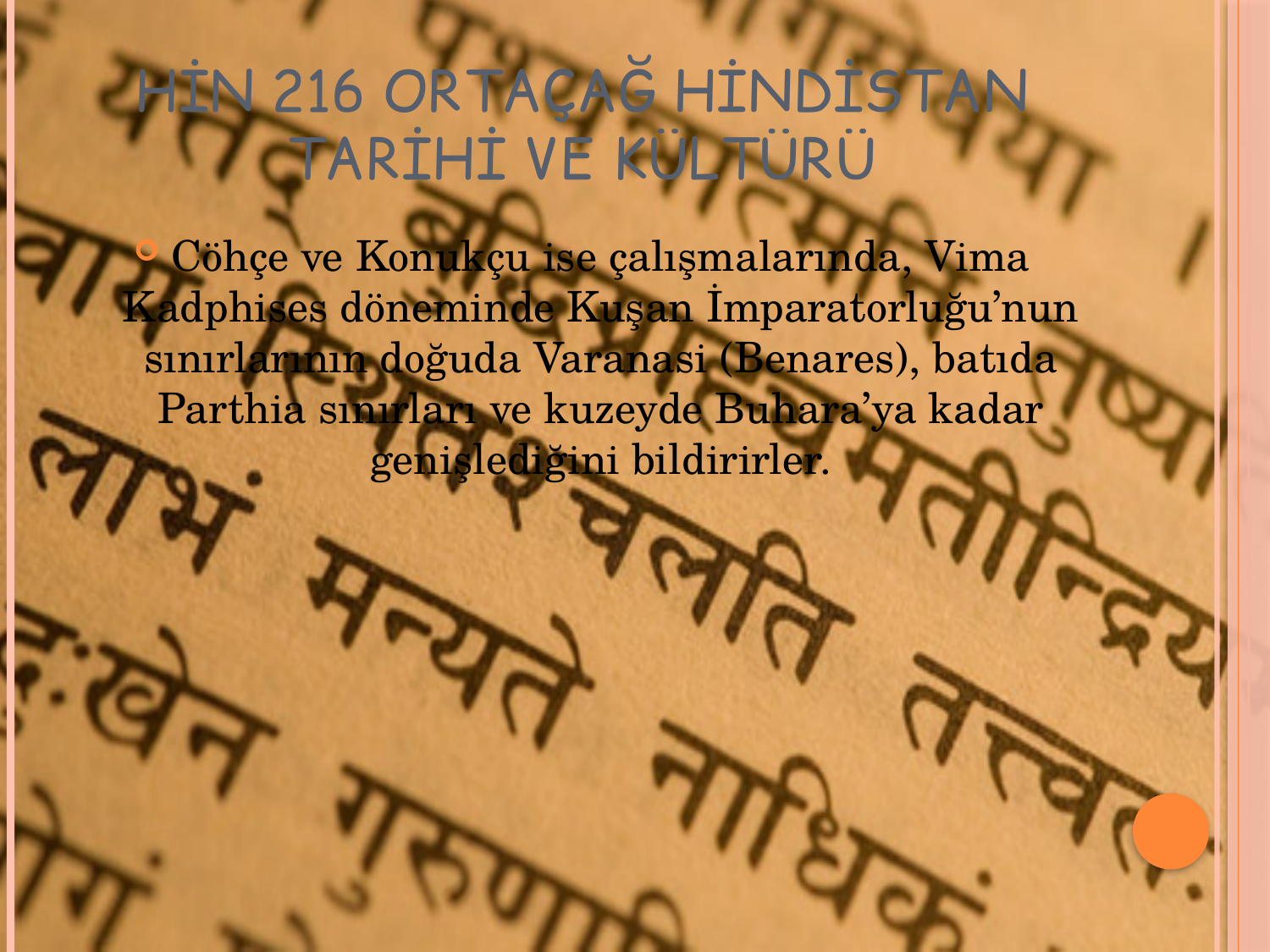

# HİN 216 ORTAÇAĞ HİNDİSTAN TARİHİ VE KÜLTÜRÜ
Cöhçe ve Konukçu ise çalışmalarında, Vima Kadphises döneminde Kuşan İmparatorluğu’nun sınırlarının doğuda Varanasi (Benares), batıda Parthia sınırları ve kuzeyde Buhara’ya kadar genişlediğini bildirirler.